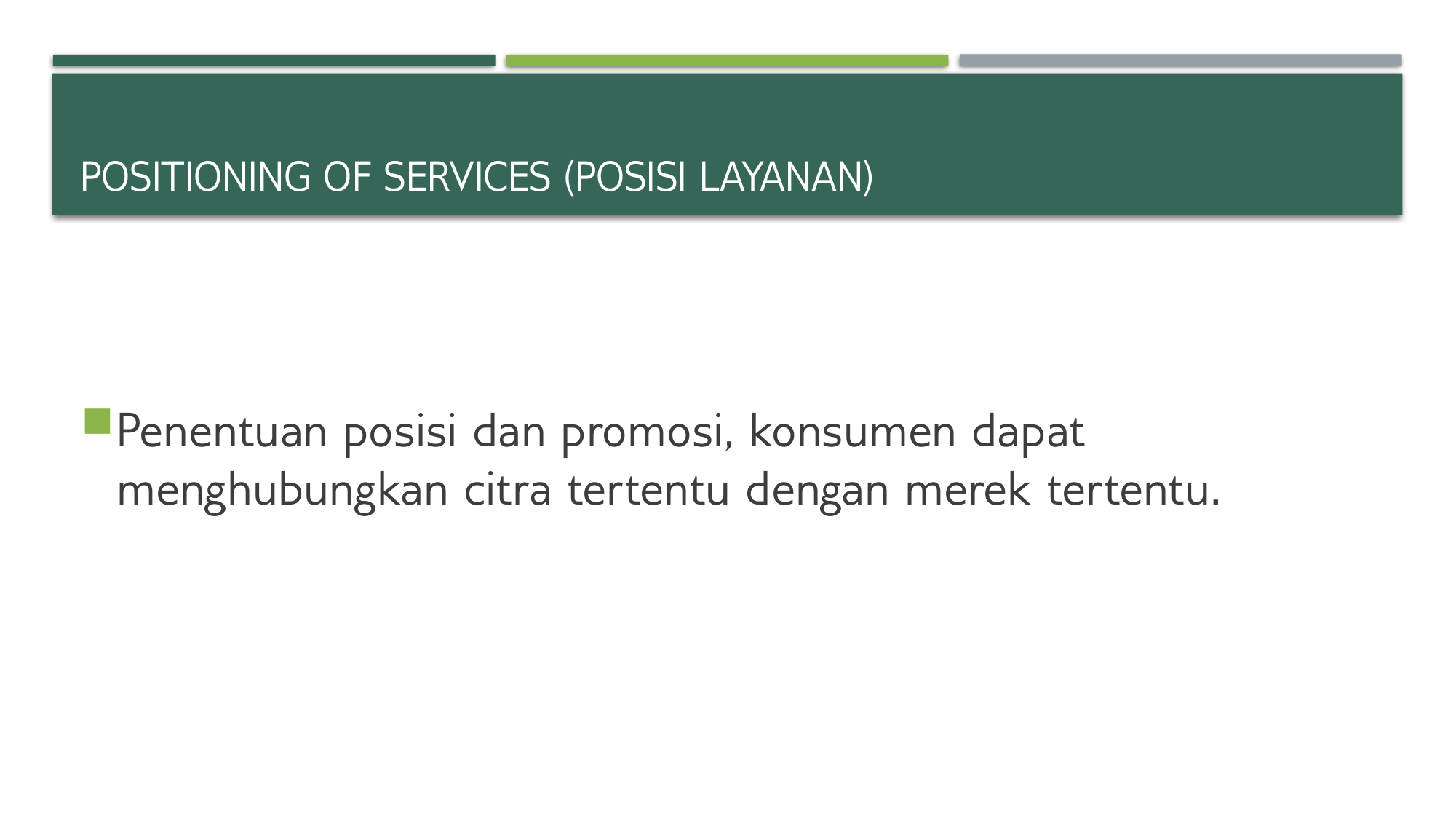

# Positioning of services (posisi layanan)
Penentuan posisi dan promosi, konsumen dapat menghubungkan citra tertentu dengan merek tertentu.